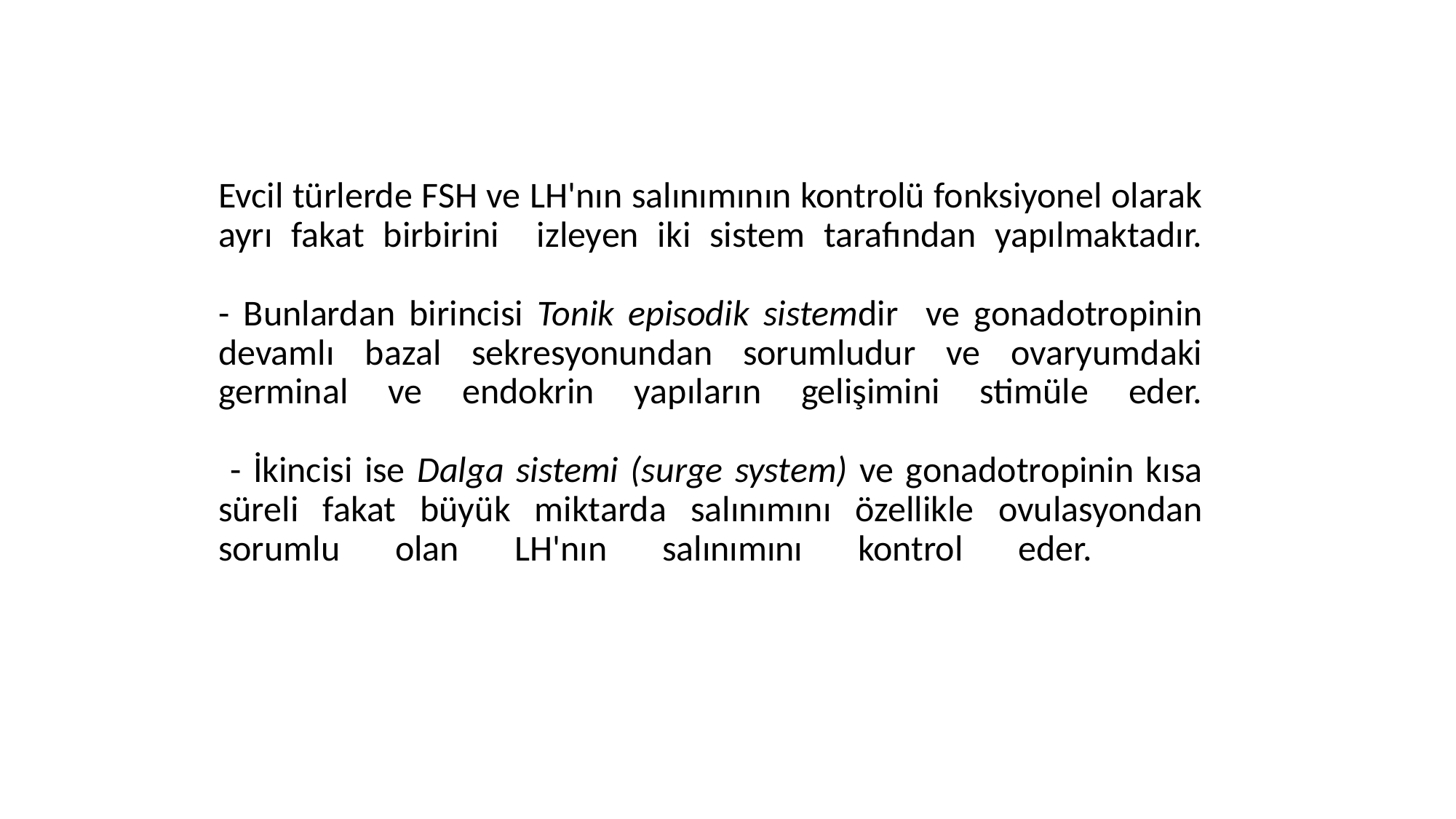

Evcil türlerde FSH ve LH'nın salınımının kontrolü fonksiyonel olarak ayrı fakat birbirini  izleyen iki sistem tarafından yapılmaktadır.
- Bunlardan birincisi Tonik episodik sistemdir  ve gonadotropinin devamlı bazal sekresyonundan sorumludur ve ovaryumdaki germinal ve endokrin yapıların gelişimini stimüle eder.
 - İkincisi ise Dalga sistemi (surge system) ve gonadotropinin kısa süreli fakat büyük miktarda salınımını özellikle ovulasyondan sorumlu olan LH'nın salınımını kontrol eder.